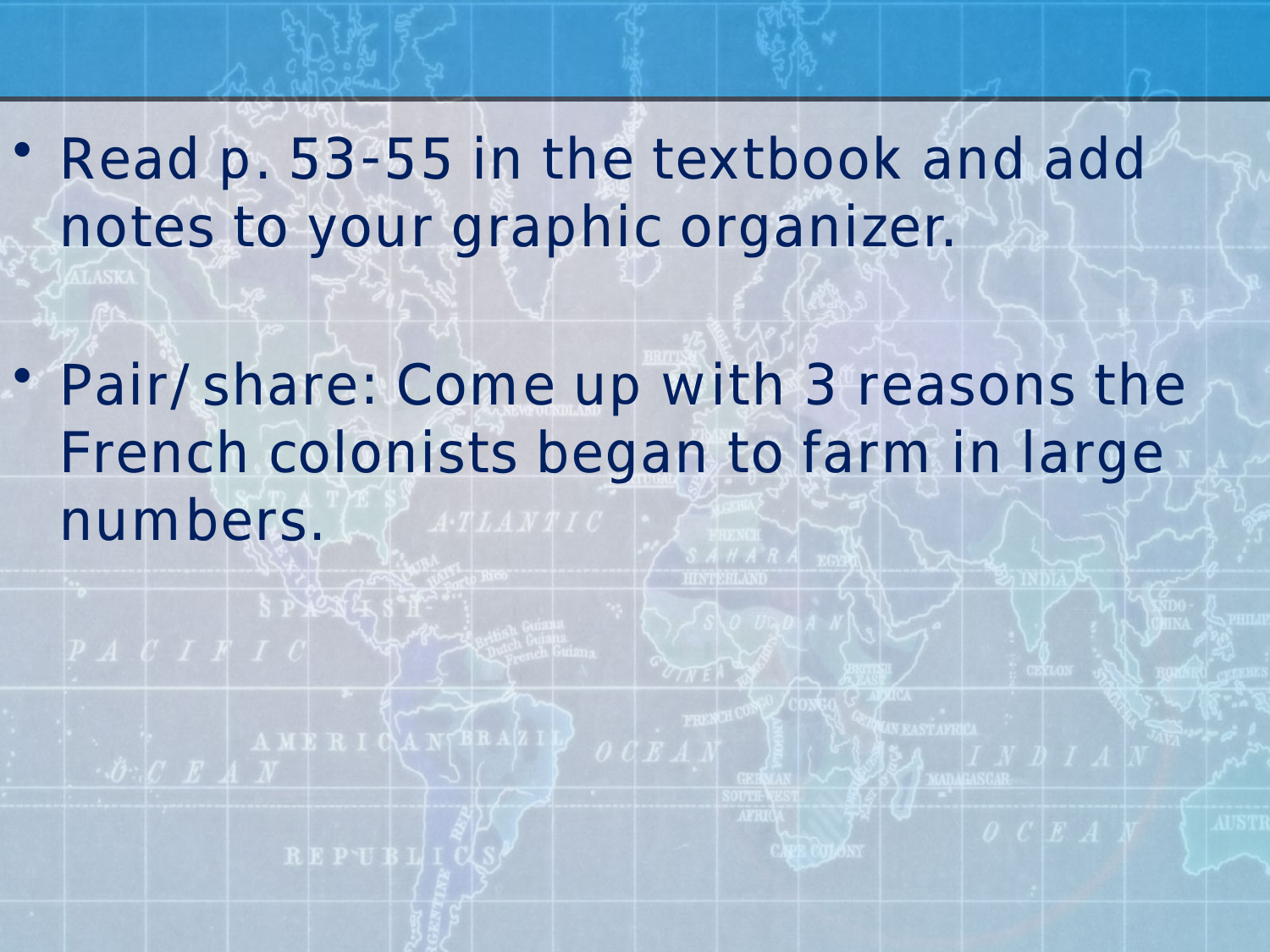

#
Read p. 53-55 in the textbook and add notes to your graphic organizer.

Pair/share: Come up with 3 reasons the French colonists began to farm in large numbers.